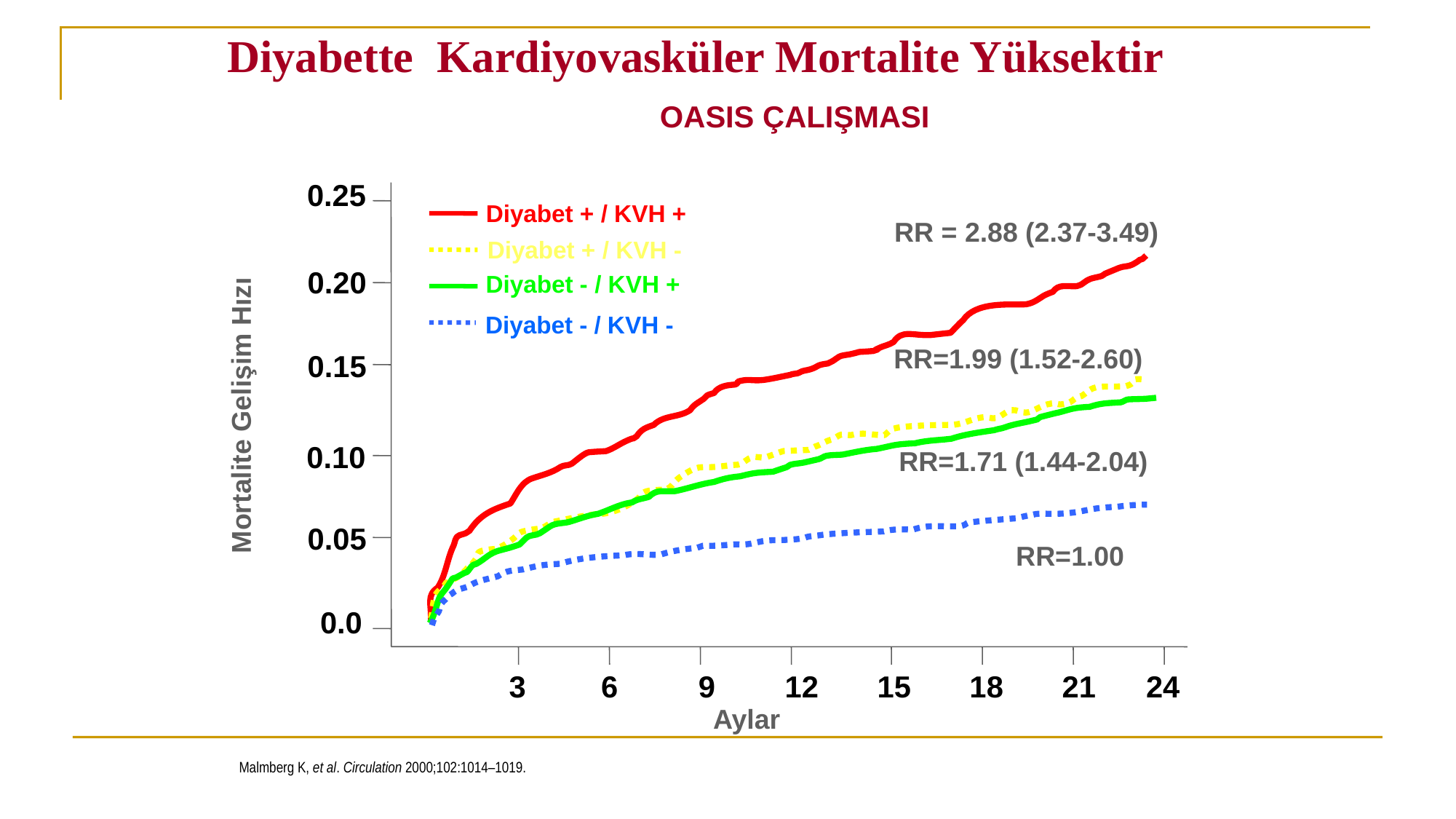

Diyabette  Kardiyovasküler Mortalite Yüksektir                  OASIS ÇALIŞMASI

0.25

Diyabet + / KVH +

RR = 2.88 (2.37-3.49)

Diyabet + / KVH -

0.20
Mortalite Gelişim Hızı

 Diyabet - / KVH +

Diyabet - / KVH -

RR=1.99 (1.52-2.60)

0.15

0.10

RR=1.71 (1.44-2.04)

0.05

RR=1.00

0.0

3         6	        9	       12       15       18       21      24

Aylar
Malmberg K, et al. Circulation 2000;102:1014–1019.